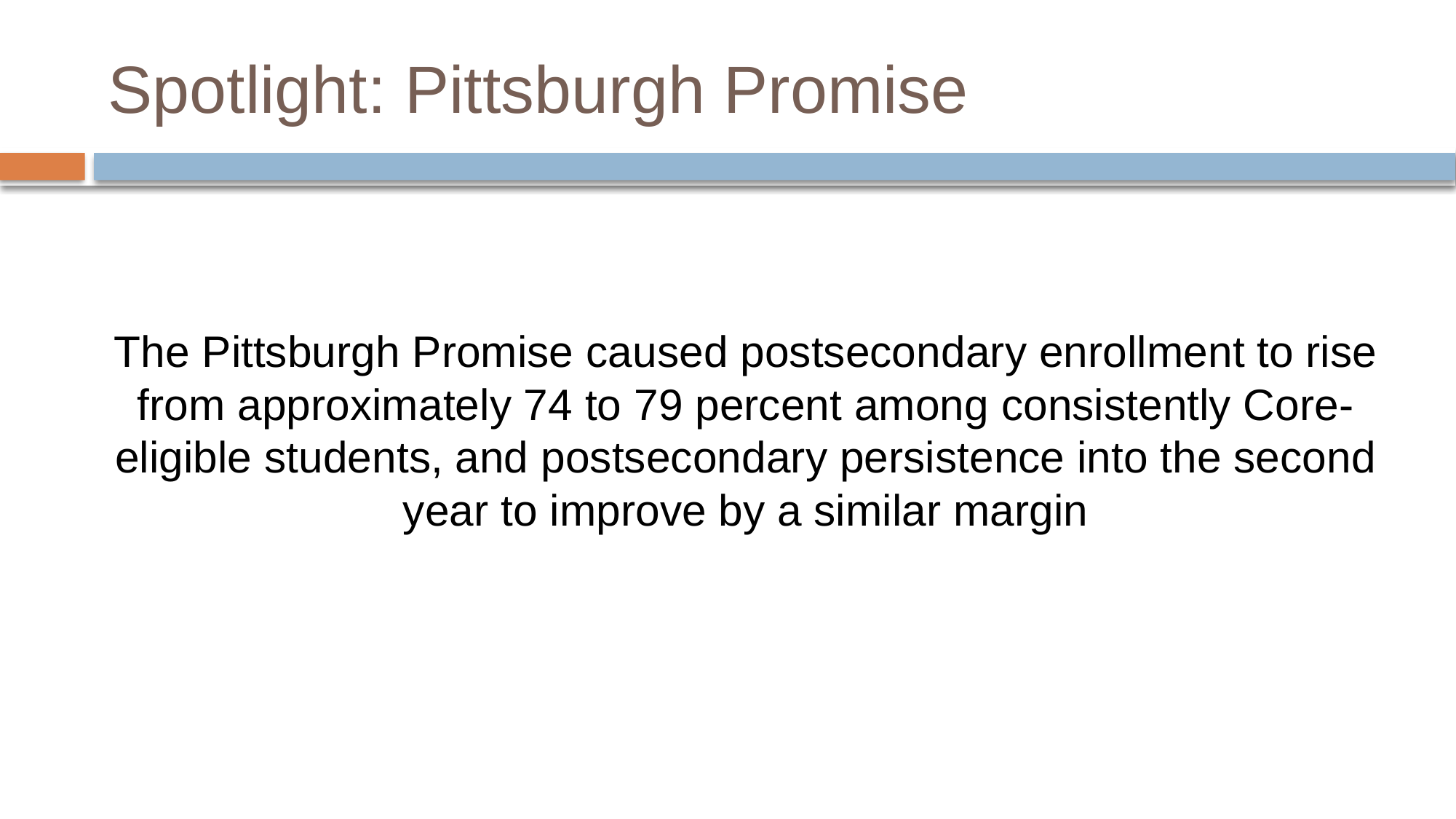

# Spotlight: Pittsburgh Promise

The Pittsburgh Promise caused postsecondary enrollment to rise from approximately 74 to 79 percent among consistently Core-eligible students, and postsecondary persistence into the second year to improve by a similar margin